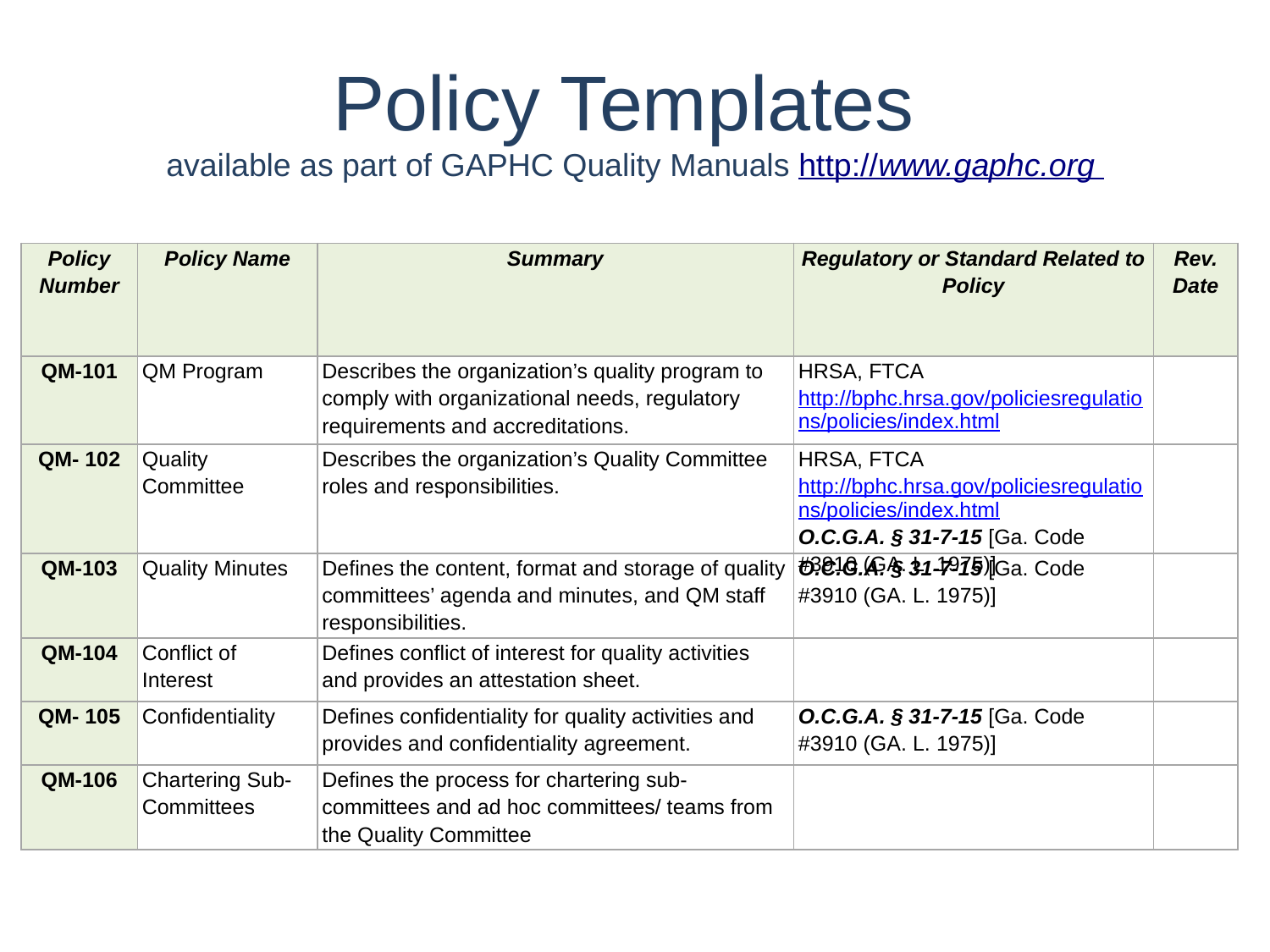

# Policy Templates available as part of GAPHC Quality Manuals http://www.gaphc.org
| Policy Number | Policy Name | Summary | Regulatory or Standard Related to Policy | Rev. Date |
| --- | --- | --- | --- | --- |
| QM-101 | QM Program | Describes the organization’s quality program to comply with organizational needs, regulatory requirements and accreditations. | HRSA, FTCA http://bphc.hrsa.gov/policiesregulations/policies/index.html |  |
| QM- 102 | Quality Committee | Describes the organization’s Quality Committee roles and responsibilities. | HRSA, FTCA http://bphc.hrsa.gov/policiesregulations/policies/index.html O.C.G.A. § 31-7-15 [Ga. Code #3910 (GA. L. 1975)] |  |
| QM-103 | Quality Minutes | Defines the content, format and storage of quality committees’ agenda and minutes, and QM staff responsibilities. | O.C.G.A. § 31-7-15 [Ga. Code #3910 (GA. L. 1975)] |  |
| QM-104 | Conflict of Interest | Defines conflict of interest for quality activities and provides an attestation sheet. |  |  |
| QM- 105 | Confidentiality | Defines confidentiality for quality activities and provides and confidentiality agreement. | O.C.G.A. § 31-7-15 [Ga. Code #3910 (GA. L. 1975)] |  |
| QM-106 | Chartering Sub-Committees | Defines the process for chartering sub-committees and ad hoc committees/ teams from the Quality Committee |  |  |
48